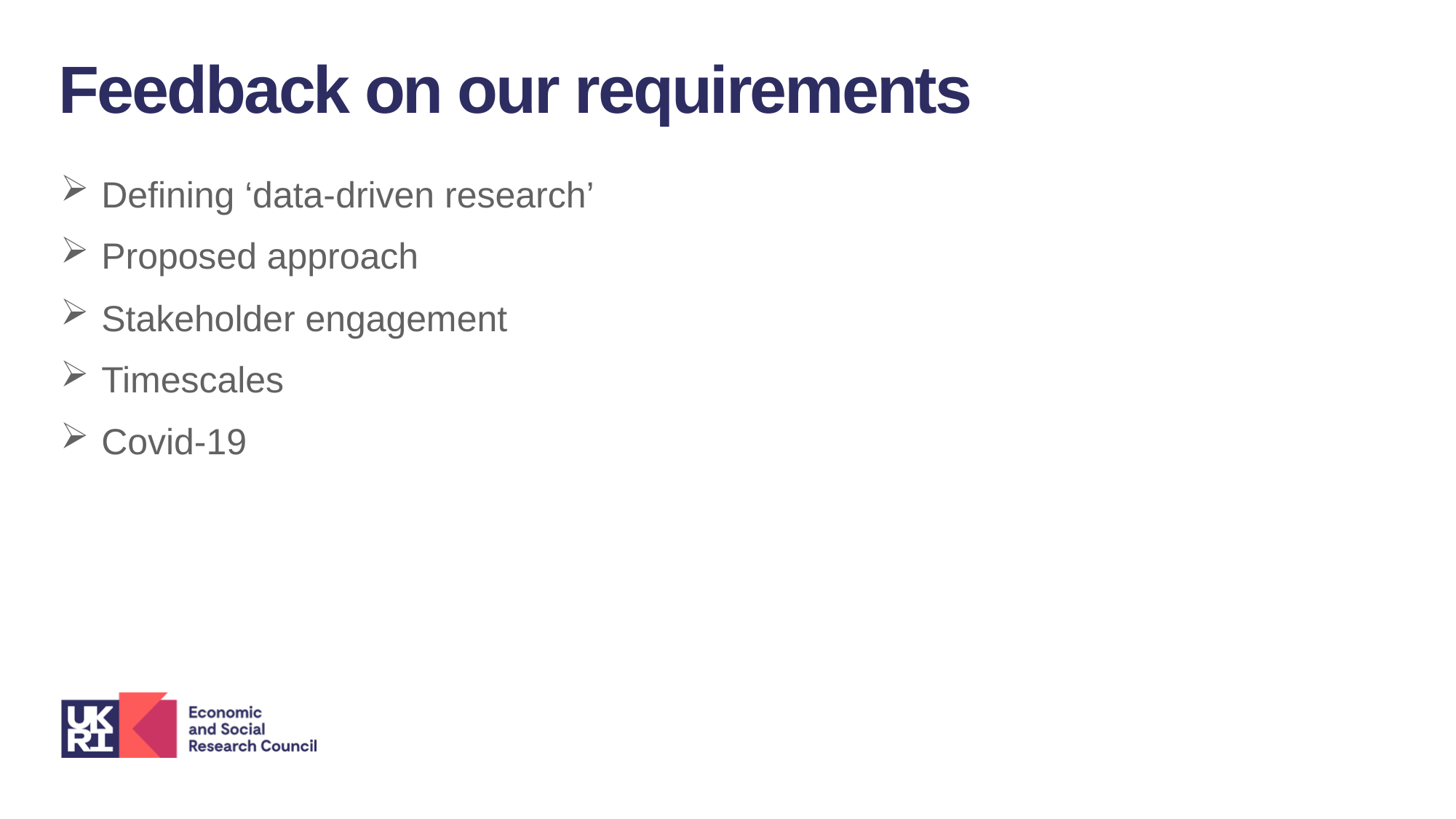

Feedback on our requirements
Defining ‘data-driven research’
Proposed approach
Stakeholder engagement
Timescales
Covid-19